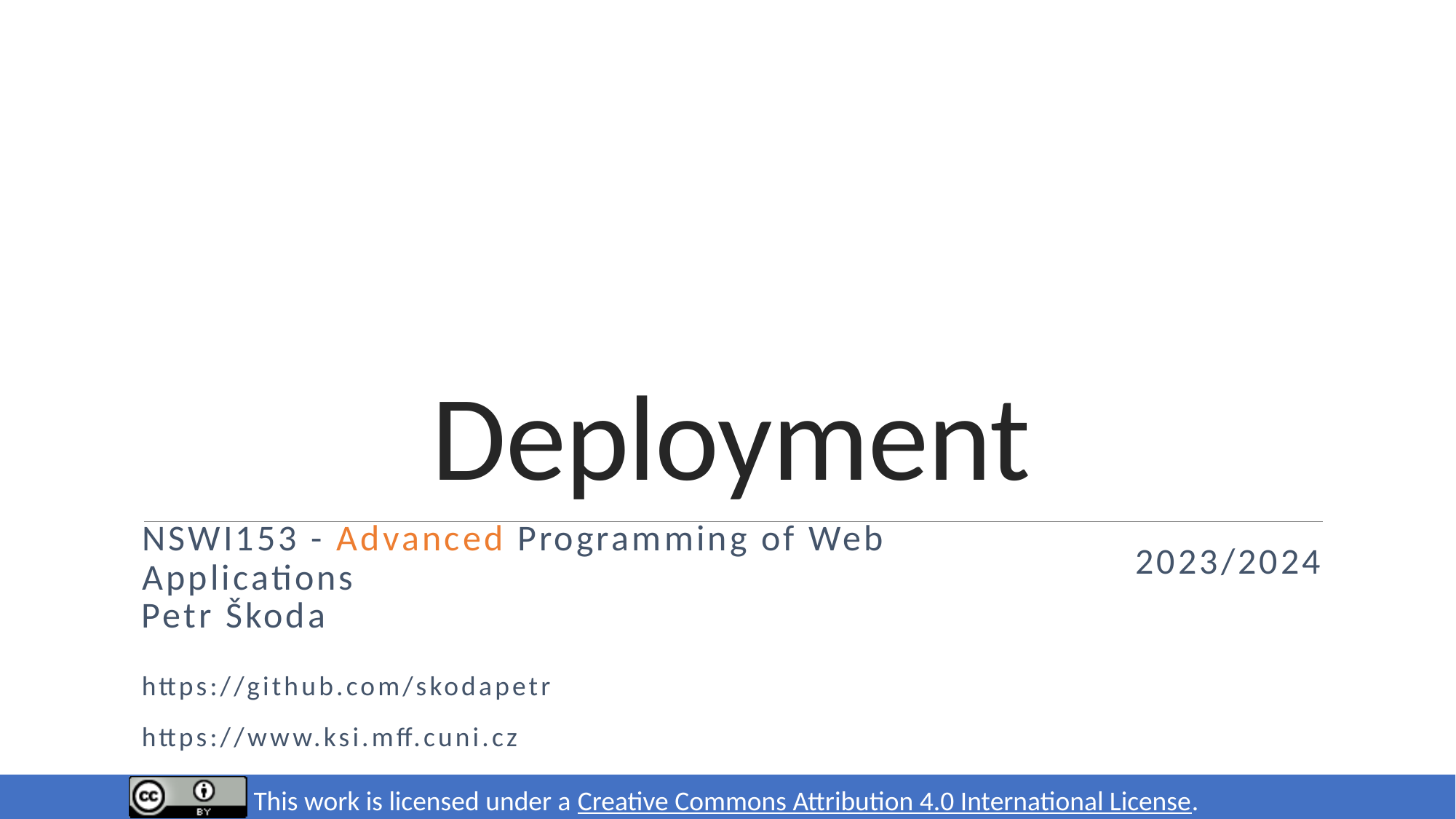

# Deployment
NSWI153 - Advanced Programming of Web Applications
2023/2024
Petr Škoda
https://github.com/skodapetr
https://www.ksi.mff.cuni.cz